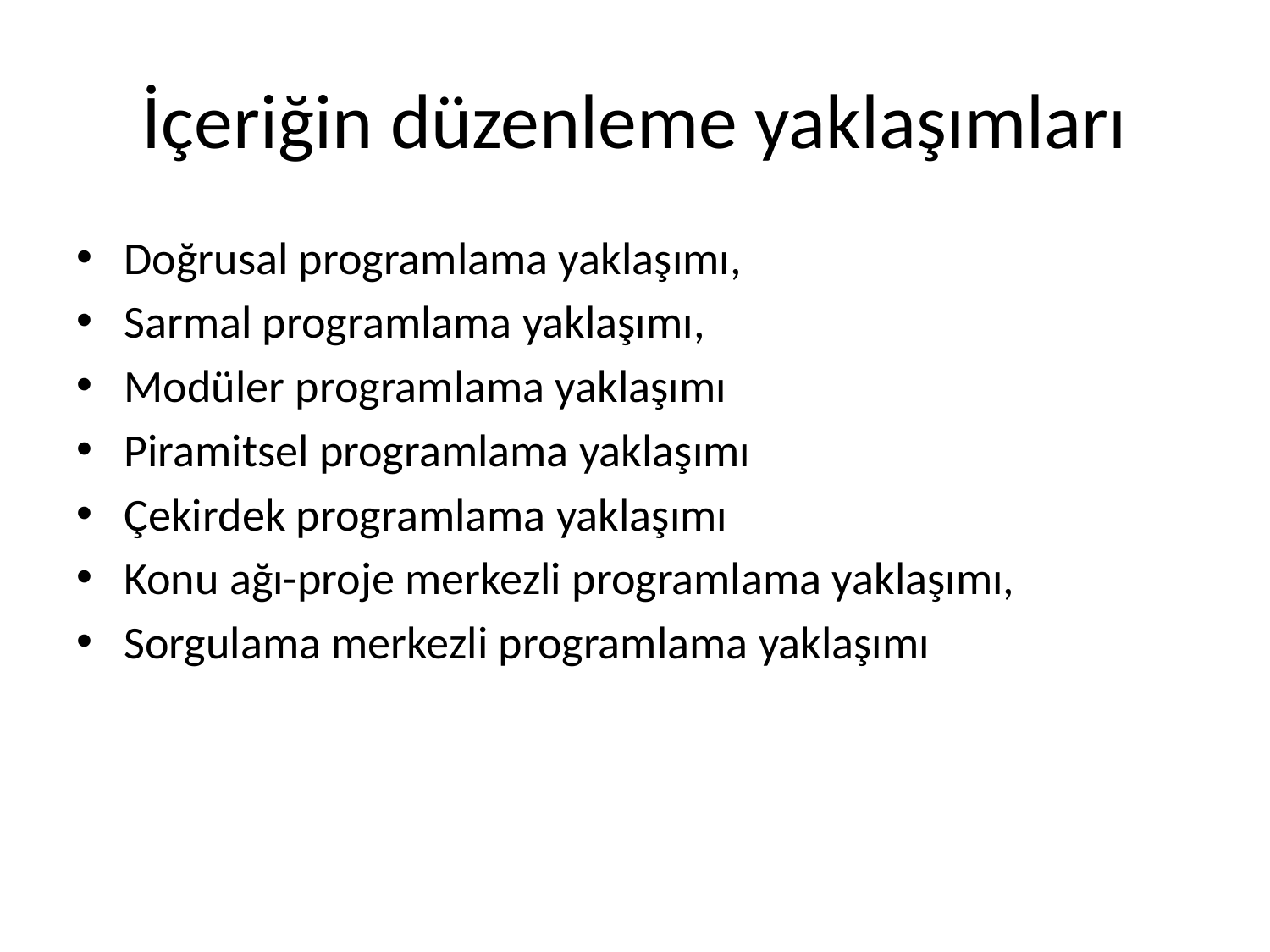

# İçeriğin düzenleme yaklaşımları
Doğrusal programlama yaklaşımı,
Sarmal programlama yaklaşımı,
Modüler programlama yaklaşımı
Piramitsel programlama yaklaşımı
Çekirdek programlama yaklaşımı
Konu ağı-proje merkezli programlama yaklaşımı,
Sorgulama merkezli programlama yaklaşımı